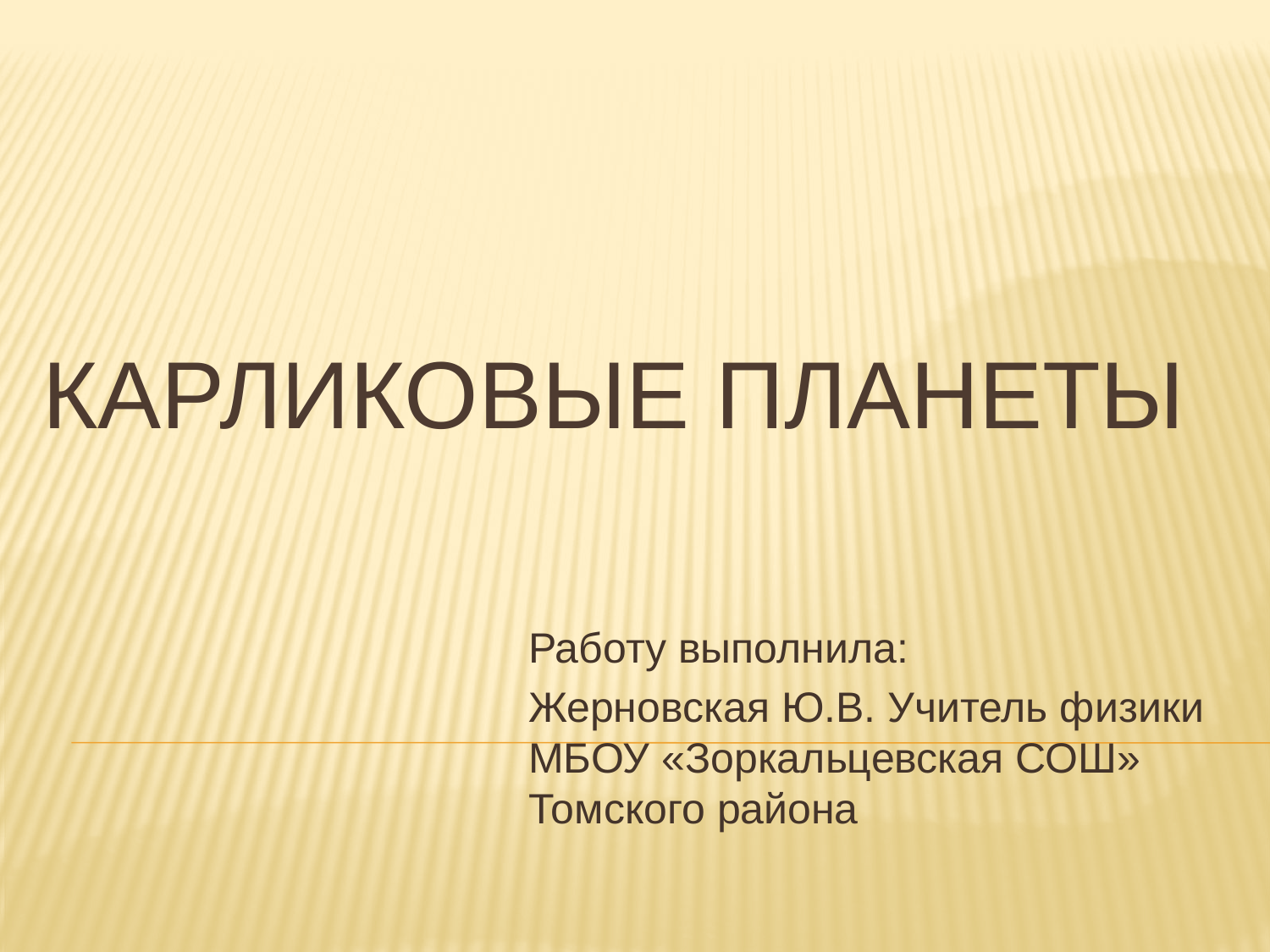

# Карликовые планеты
Работу выполнила:
Жерновская Ю.В. Учитель физики МБОУ «Зоркальцевская СОШ» Томского района